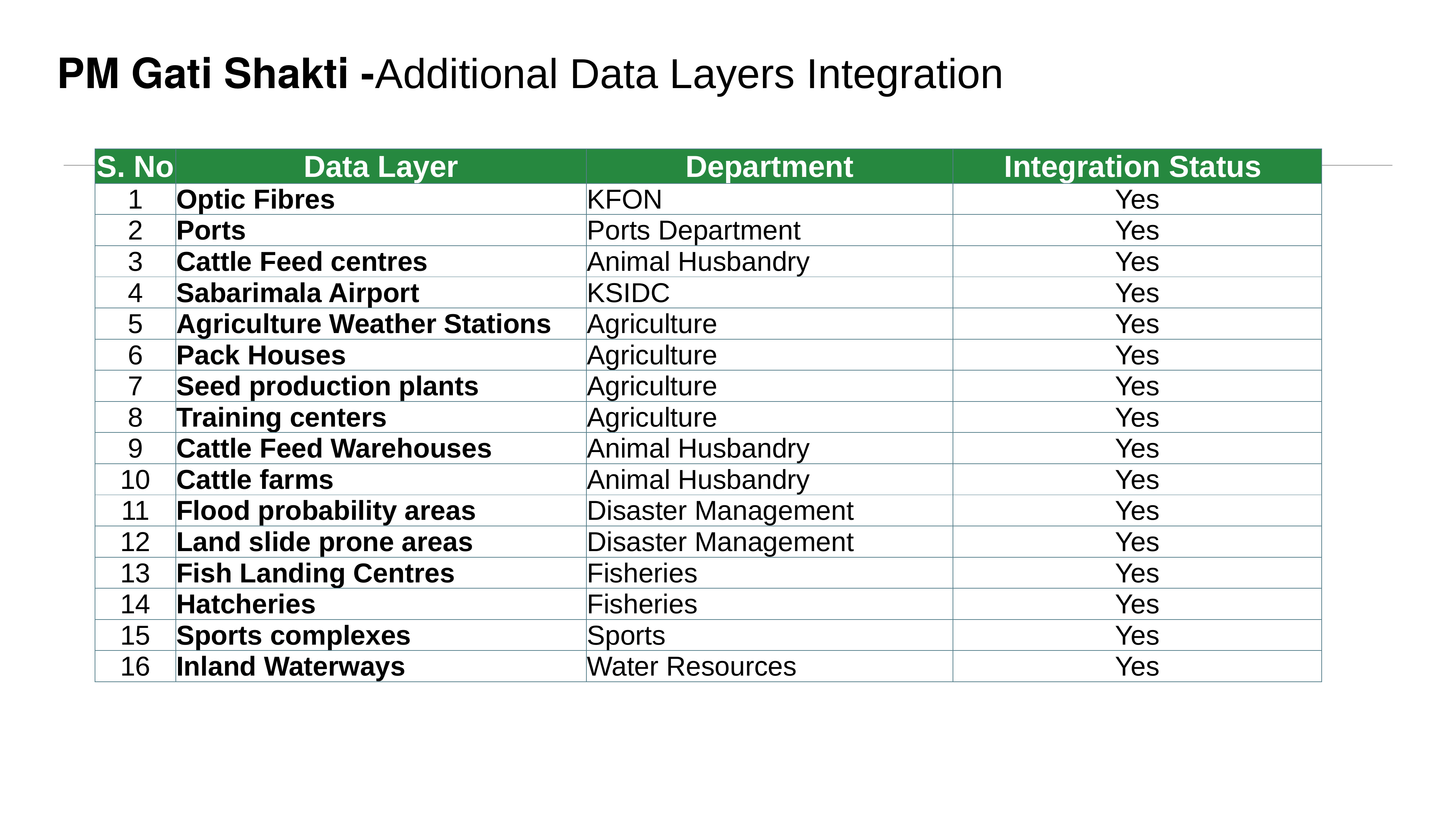

# PM Gati Shakti -Additional Data Layers Integration
| S. No | Data Layer | Department | Integration Status |
| --- | --- | --- | --- |
| 1 | Optic Fibres | KFON | Yes |
| 2 | Ports | Ports Department | Yes |
| 3 | Cattle Feed centres | Animal Husbandry | Yes |
| 4 | Sabarimala Airport | KSIDC | Yes |
| 5 | Agriculture Weather Stations | Agriculture | Yes |
| 6 | Pack Houses | Agriculture | Yes |
| 7 | Seed production plants | Agriculture | Yes |
| 8 | Training centers | Agriculture | Yes |
| 9 | Cattle Feed Warehouses | Animal Husbandry | Yes |
| 10 | Cattle farms | Animal Husbandry | Yes |
| 11 | Flood probability areas | Disaster Management | Yes |
| 12 | Land slide prone areas | Disaster Management | Yes |
| 13 | Fish Landing Centres | Fisheries | Yes |
| 14 | Hatcheries | Fisheries | Yes |
| 15 | Sports complexes | Sports | Yes |
| 16 | Inland Waterways | Water Resources | Yes |